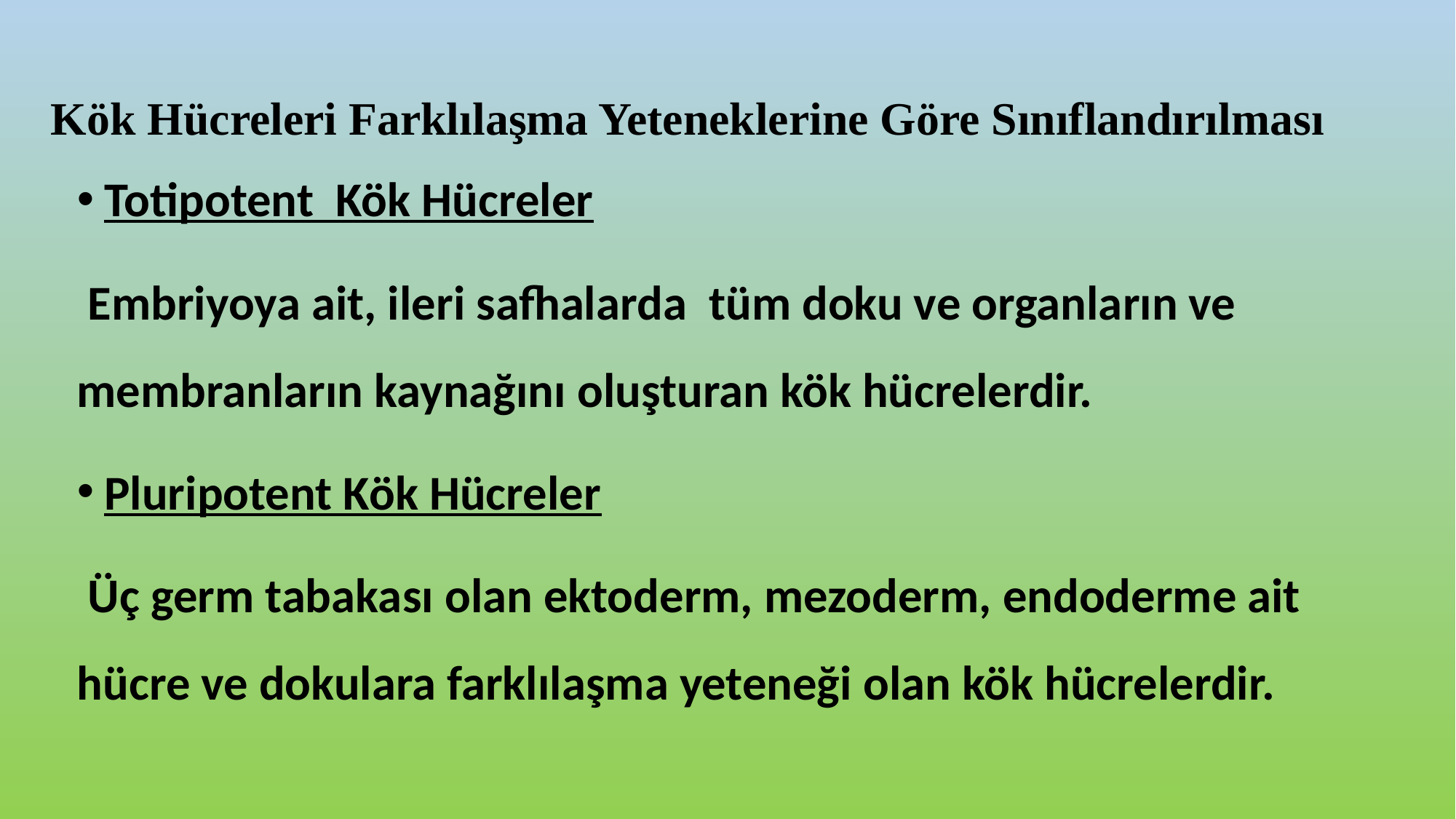

# Kök Hücreleri Farklılaşma Yeteneklerine Göre Sınıflandırılması
Totipotent  Kök Hücreler
 Embriyoya ait, ileri safhalarda  tüm doku ve organların ve   membranların kaynağını oluşturan kök hücrelerdir.
Pluripotent Kök Hücreler
 Üç germ tabakası olan ektoderm, mezoderm, endoderme ait hücre ve dokulara farklılaşma yeteneği olan kök hücrelerdir.